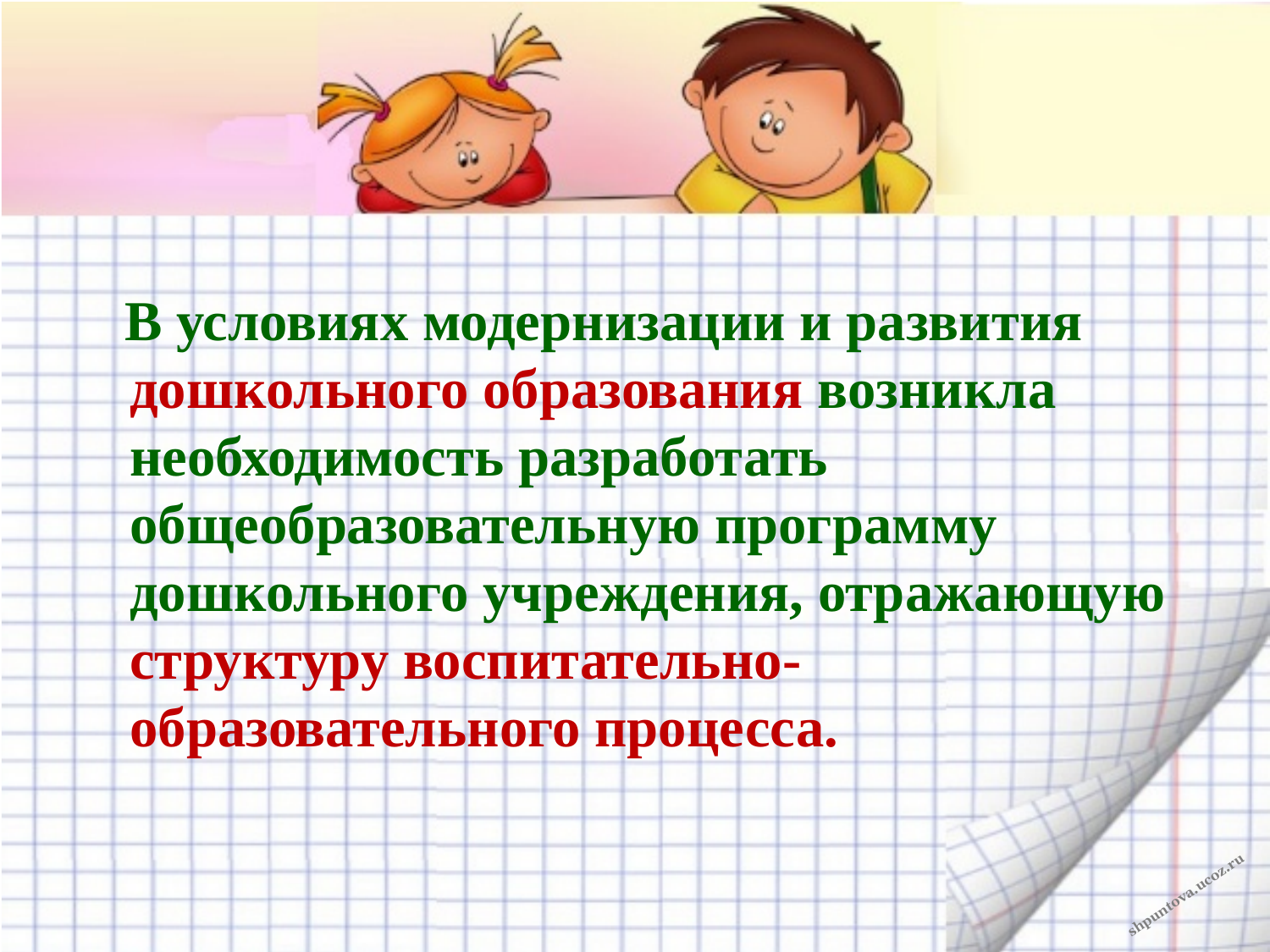

#
   В условиях модернизации и развития дошкольного образования возникла необходимость разработать общеобразовательную программу дошкольного учреждения, отражающую структуру воспитательно-образовательного процесса.